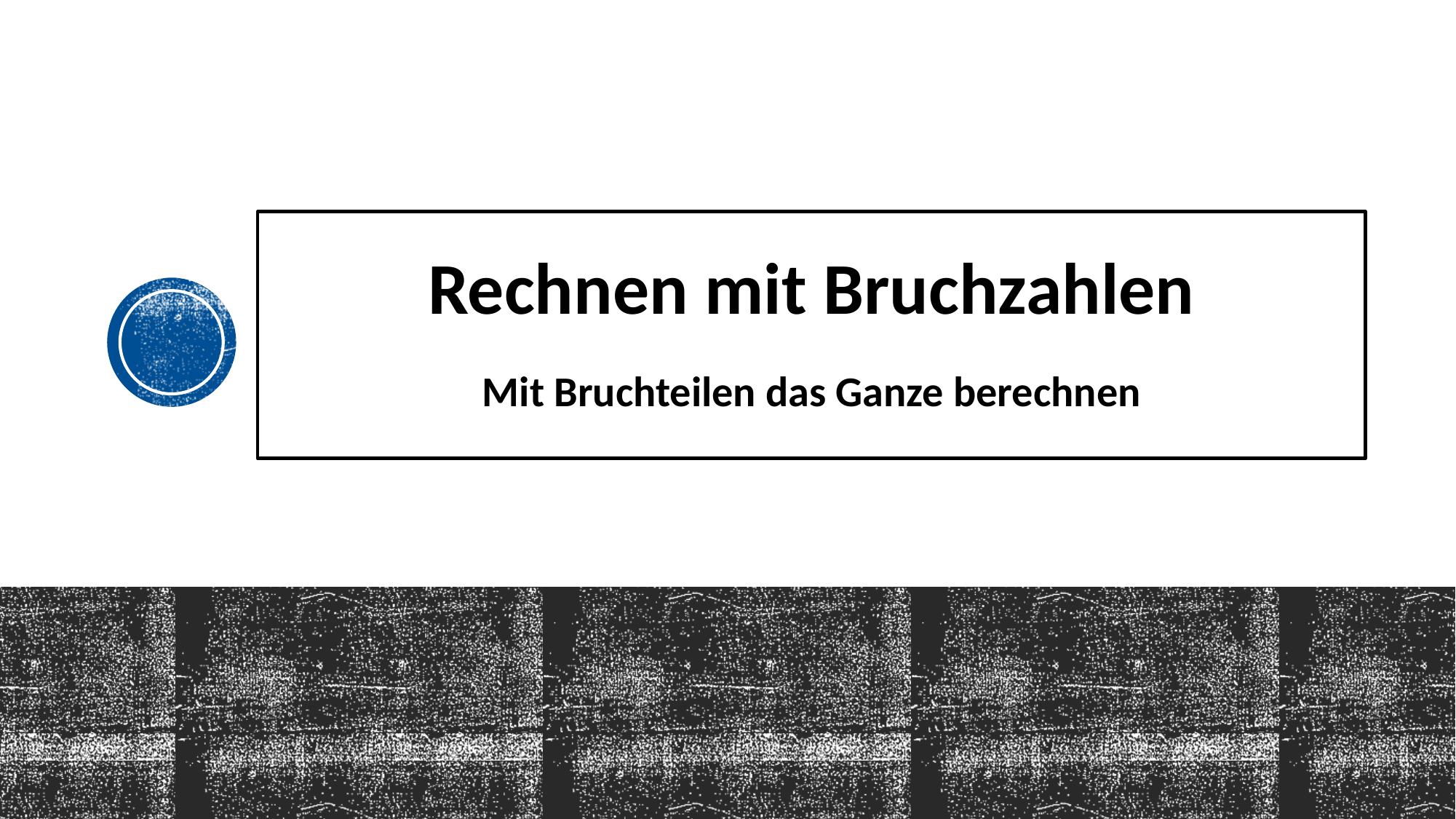

# Rechnen mit Bruchzahlen Mit Bruchteilen das Ganze berechnen